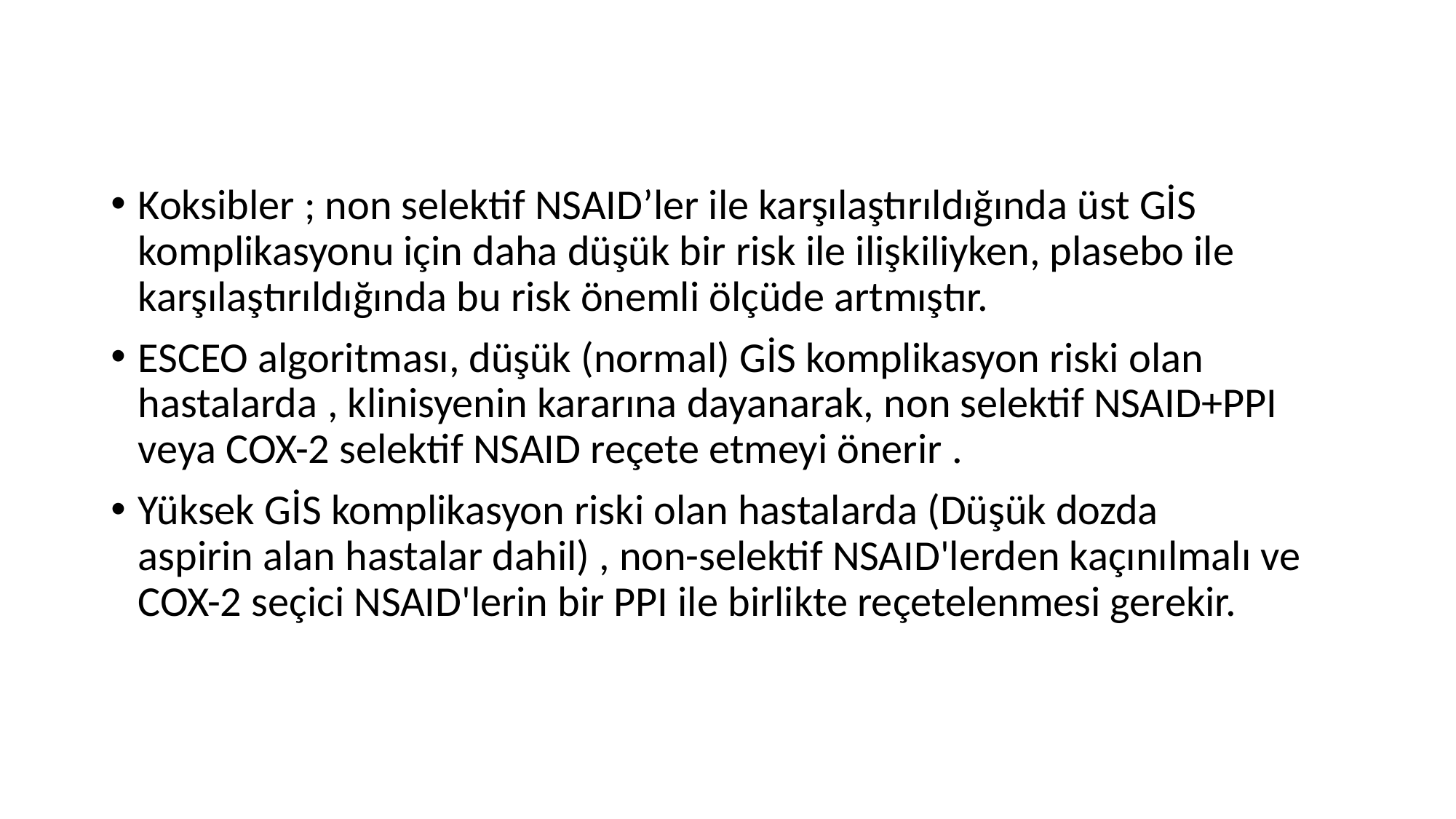

Koksibler ; non selektif NSAID’ler ile karşılaştırıldığında üst GİS komplikasyonu için daha düşük bir risk ile ilişkiliyken, plasebo ile karşılaştırıldığında bu risk önemli ölçüde artmıştır.
ESCEO algoritması, düşük (normal) GİS komplikasyon riski olan hastalarda , klinisyenin kararına dayanarak, non selektif NSAID+PPI veya COX-2 selektif NSAID reçete etmeyi önerir .
Yüksek GİS komplikasyon riski olan hastalarda (Düşük dozda aspirin alan hastalar dahil) , non-selektif NSAID'lerden kaçınılmalı ve COX-2 seçici NSAID'lerin bir PPI ile birlikte reçetelenmesi gerekir.